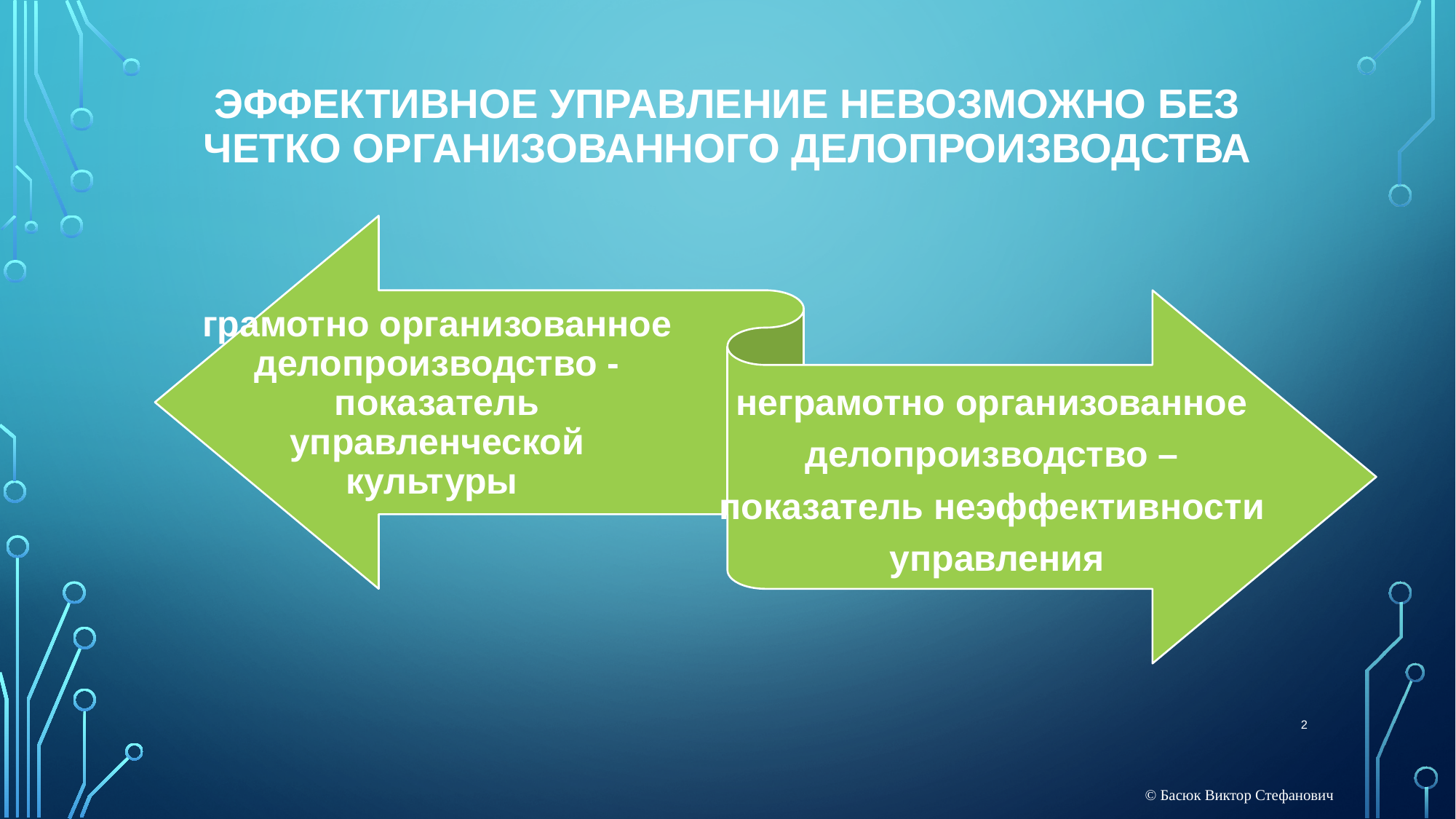

# эффективное управление невозможно без четко организованного делопроизводства
грамотно организованное делопроизводство - показатель управленческой культуры
неграмотно организованное
делопроизводство –
показатель неэффективности
управления
2
© Басюк Виктор Стефанович